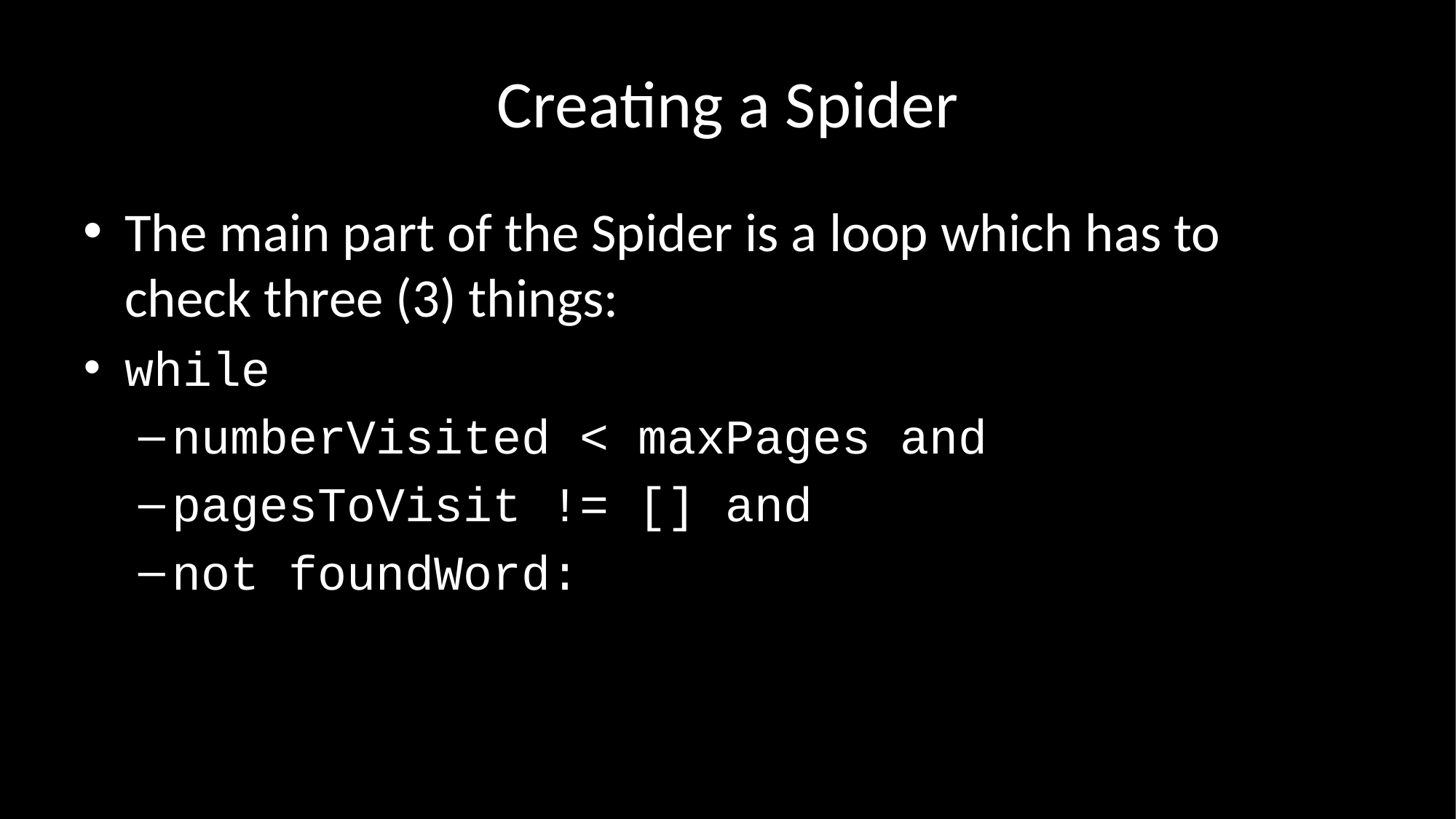

# Creating a Spider
The main part of the Spider is a loop which has to check three (3) things:
while
numberVisited < maxPages and
pagesToVisit != [] and
not foundWord: